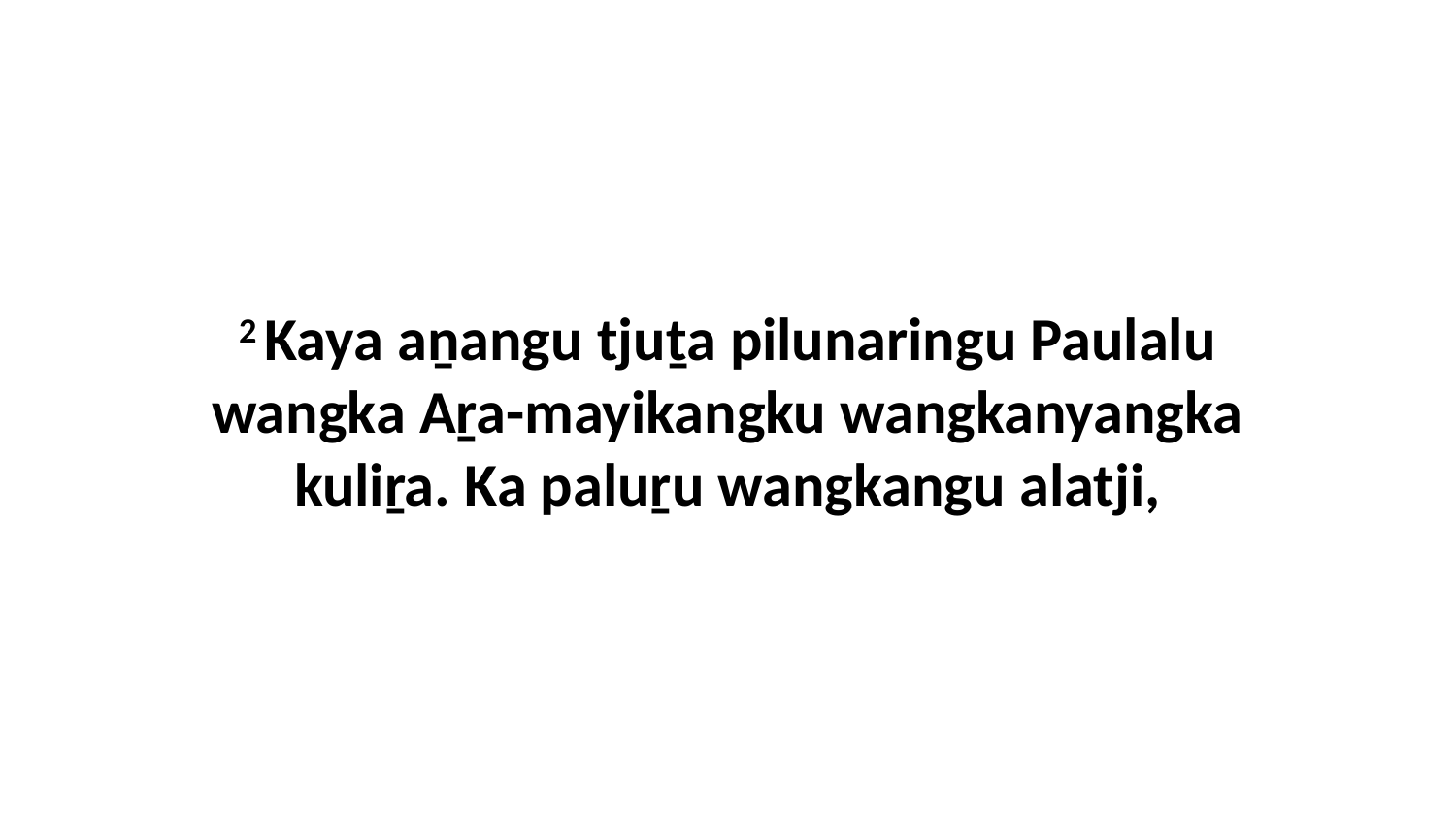

2 Kaya aṉangu tjuṯa pilunaringu Paulalu wangka Aṟa-mayikangku wangkanyangka kuliṟa. Ka paluṟu wangkangu alatji,